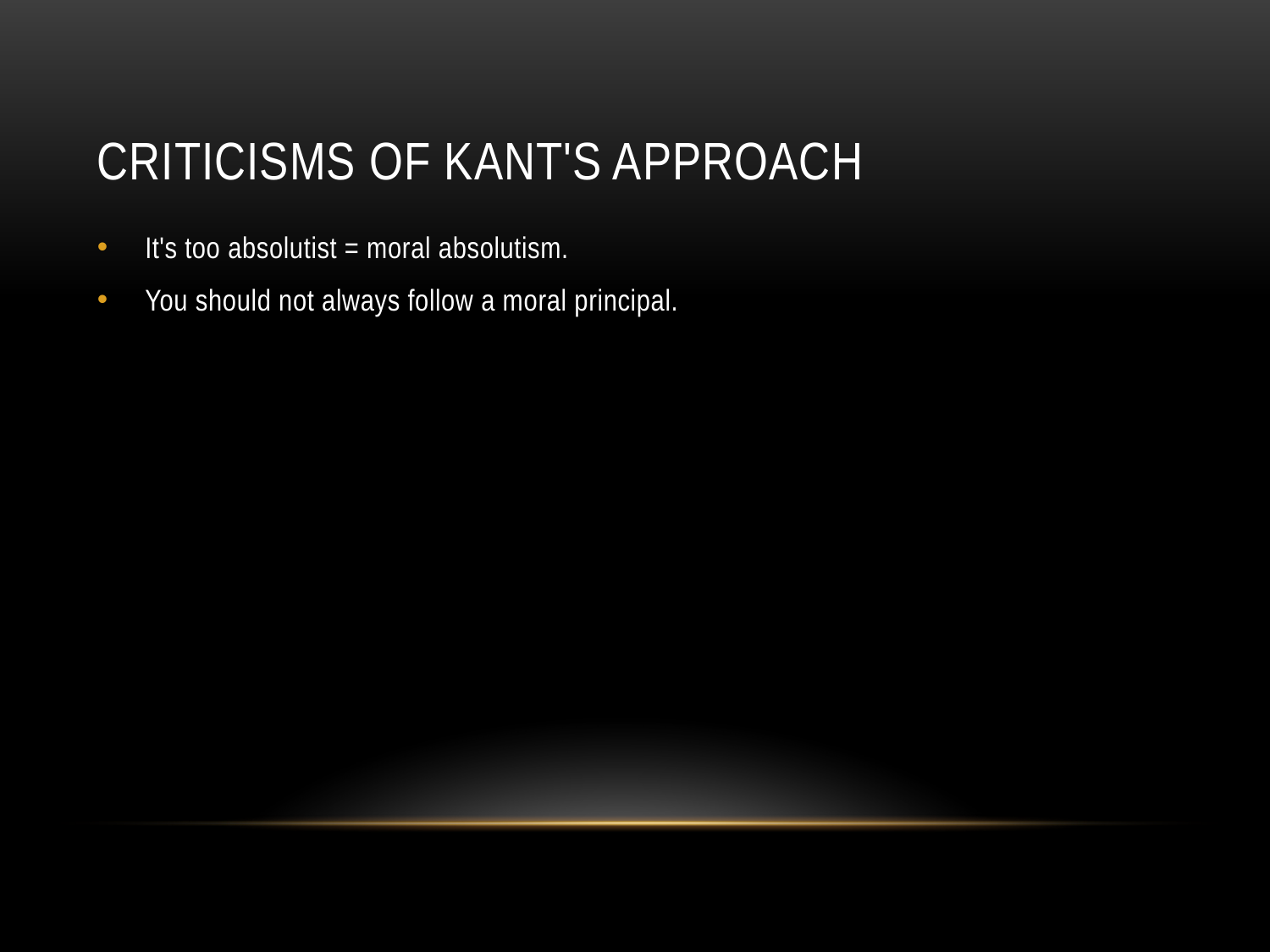

# Criticisms of kant's approach
It's too absolutist = moral absolutism.
You should not always follow a moral principal.